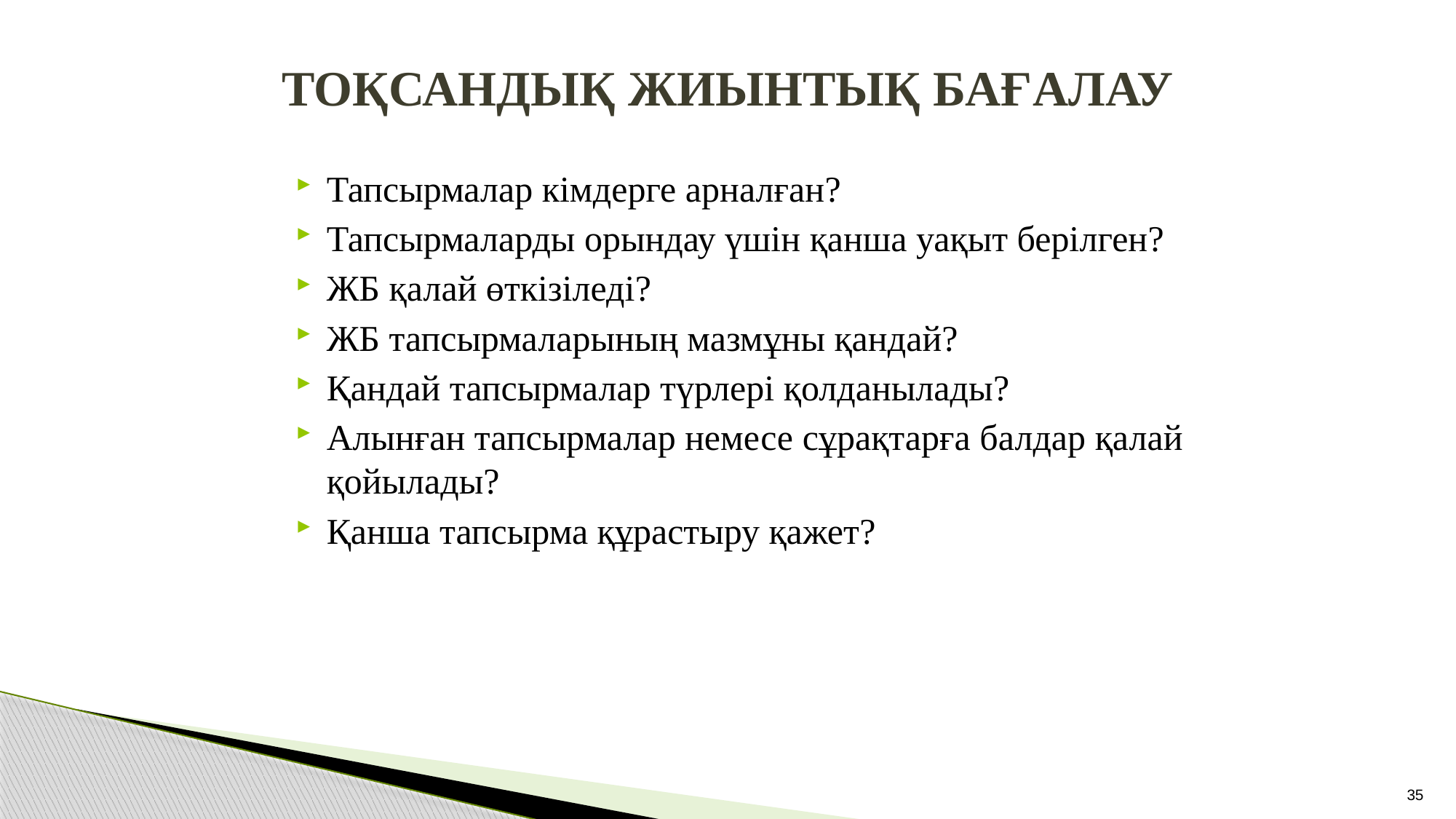

# ТОҚСАНДЫҚ ЖИЫНТЫҚ БАҒАЛАУ
Тапсырмалар кімдерге арналған?
Тапсырмаларды орындау үшін қанша уақыт берілген?
ЖБ қалай өткізіледі?
ЖБ тапсырмаларының мазмұны қандай?
Қандай тапсырмалар түрлері қолданылады?
Алынған тапсырмалар немесе сұрақтарға балдар қалай қойылады?
Қанша тапсырма құрастыру қажет?

   35